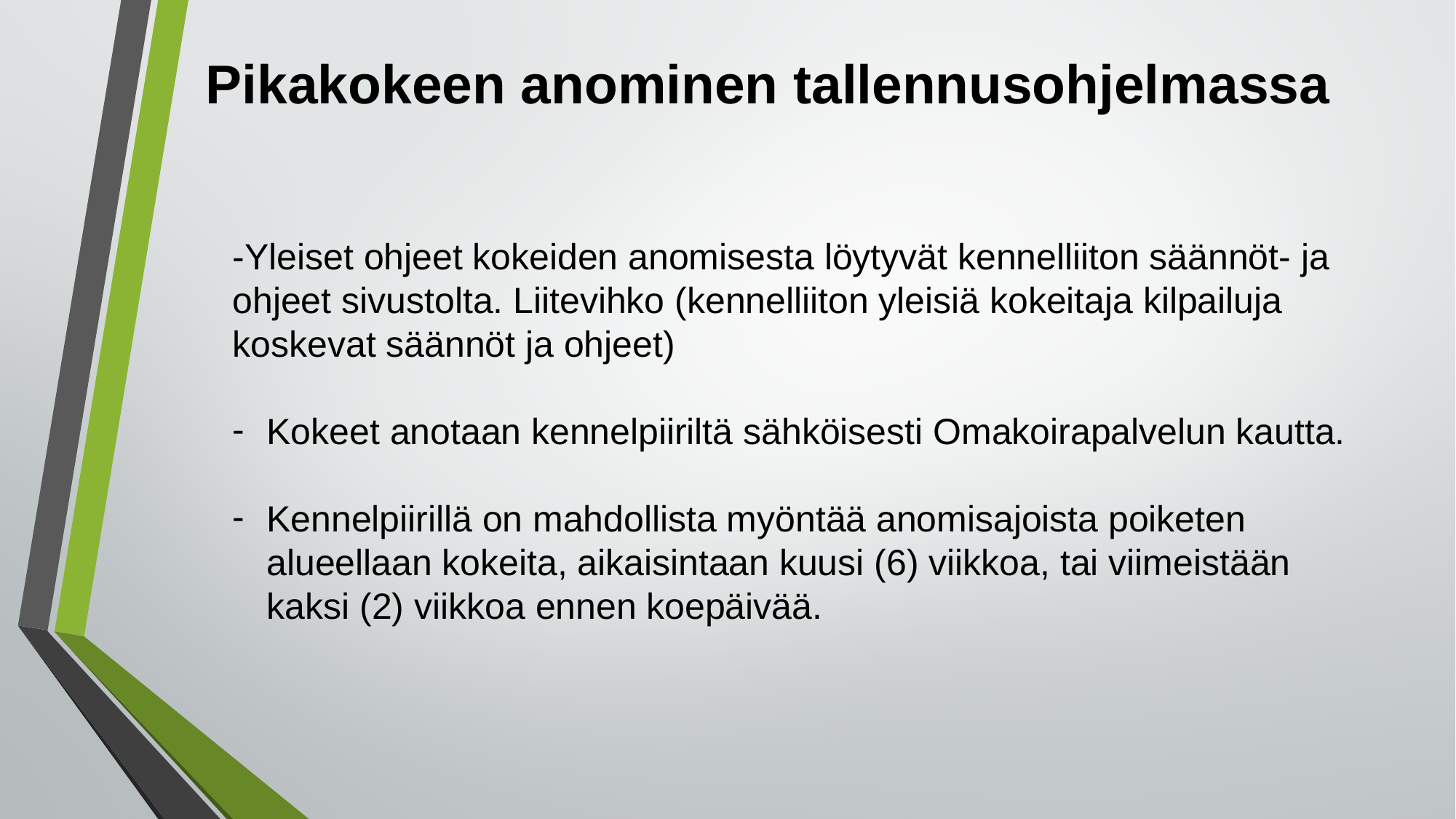

Pikakokeen anominen tallennusohjelmassa
-Yleiset ohjeet kokeiden anomisesta löytyvät kennelliiton säännöt- ja ohjeet sivustolta. Liitevihko (kennelliiton yleisiä kokeitaja kilpailuja koskevat säännöt ja ohjeet)

Kokeet anotaan kennelpiiriltä sähköisesti Omakoirapalvelun kautta.

Kennelpiirillä on mahdollista myöntää anomisajoista poiketen alueellaan kokeita, aikaisintaan kuusi (6) viikkoa, tai viimeistään kaksi (2) viikkoa ennen koepäivää.